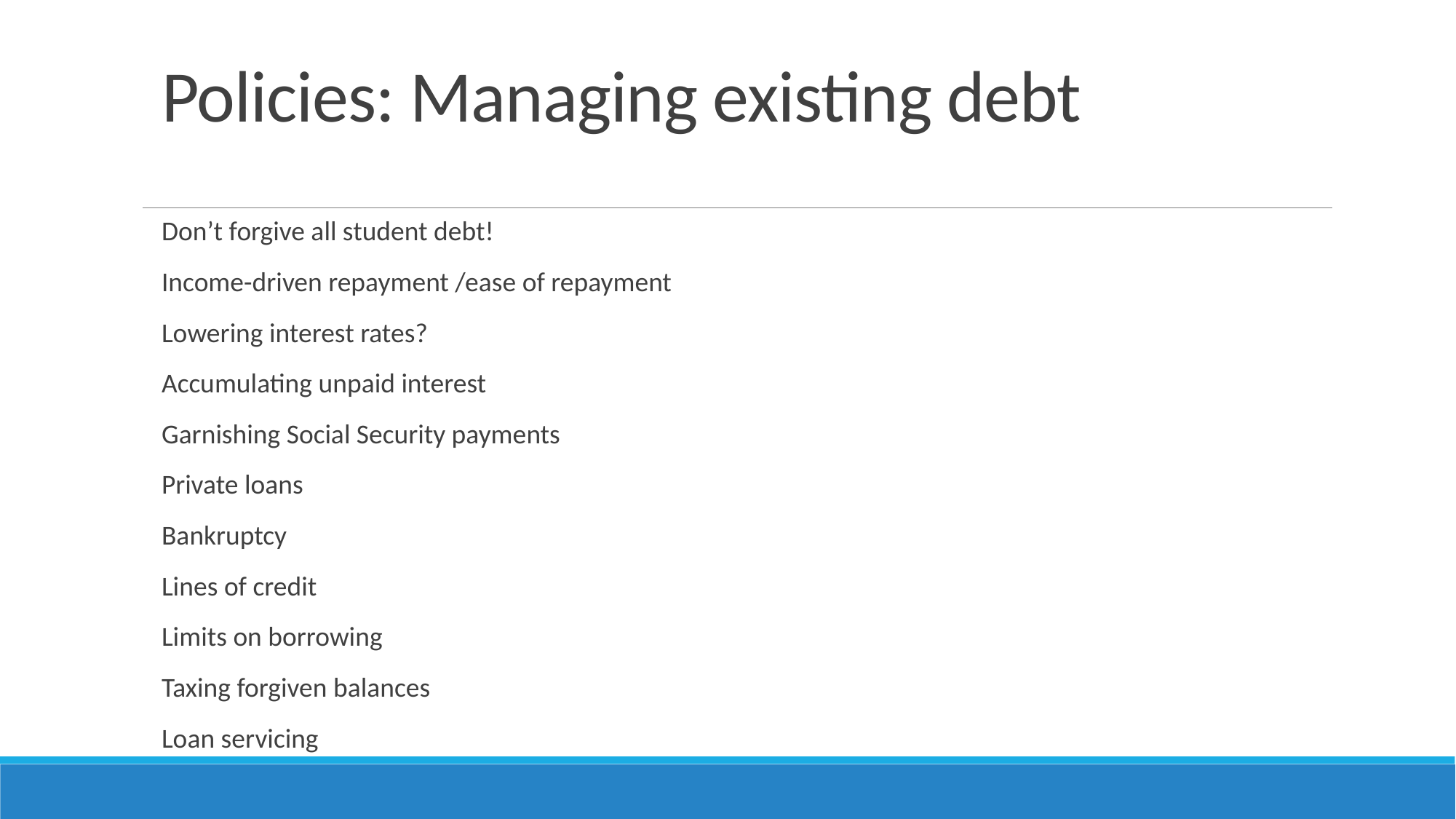

# Policies: Managing existing debt
Don’t forgive all student debt!
Income-driven repayment /ease of repayment
Lowering interest rates?
Accumulating unpaid interest
Garnishing Social Security payments
Private loans
Bankruptcy
Lines of credit
Limits on borrowing
Taxing forgiven balances
Loan servicing